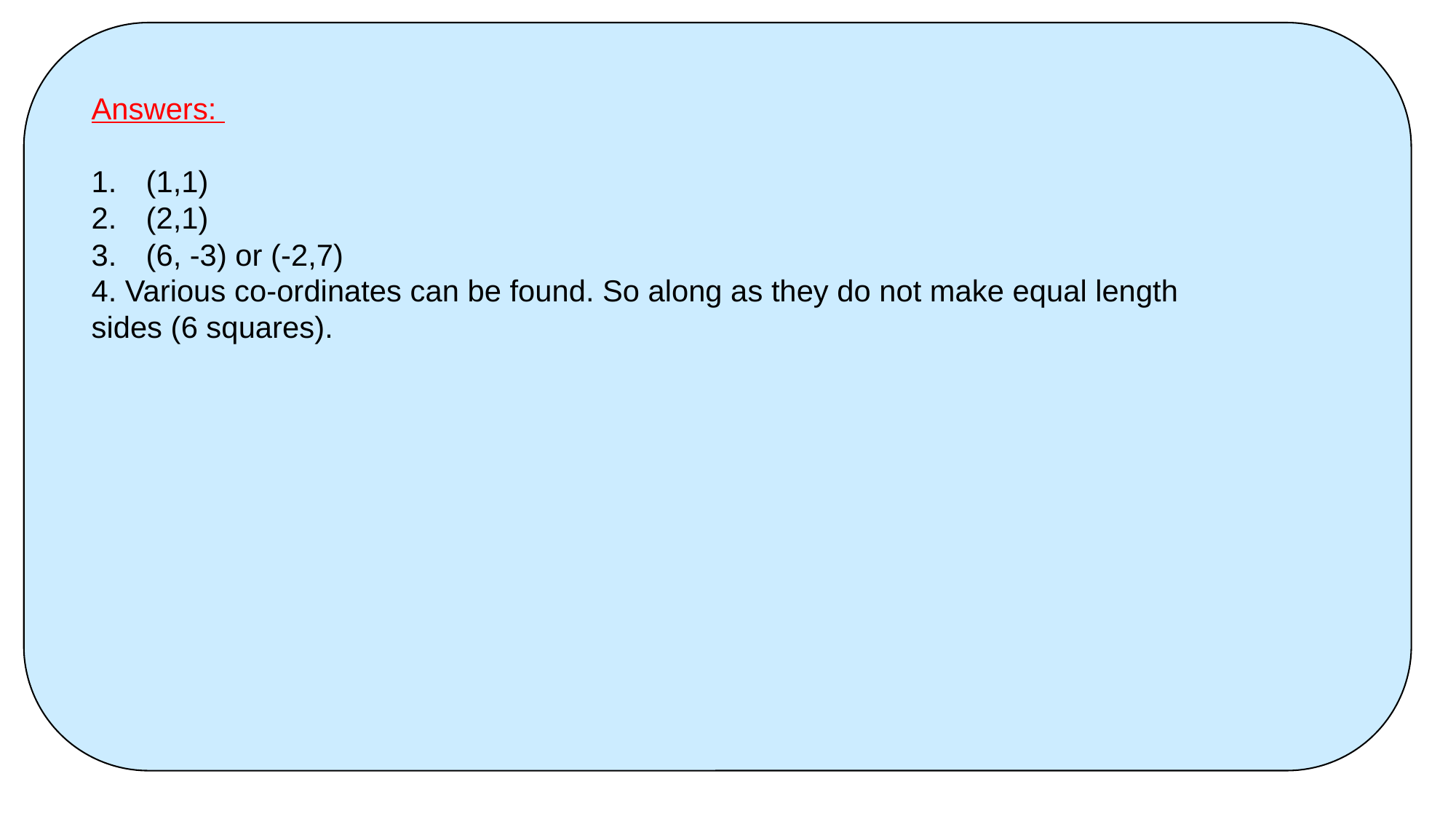

Answers:

(1,1)
(2,1)
(6, -3) or (-2,7)
4. Various co-ordinates can be found. So along as they do not make equal length sides (6 squares).